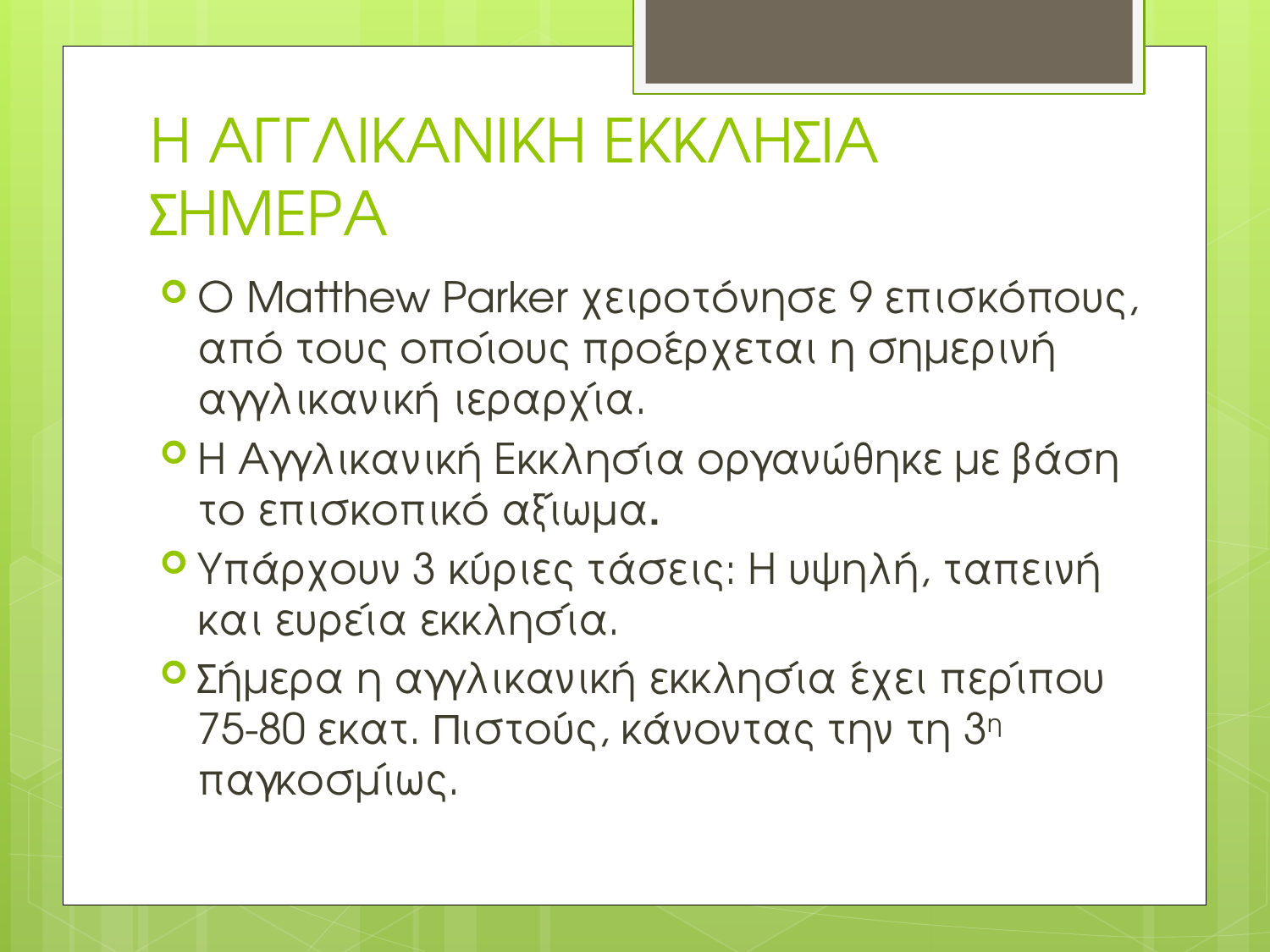

# Η ΑΓΓΛΙΚΑΝΙΚΗ ΕΚΚΛΗΣΙΑ ΣΗΜΕΡΑ
Ο Matthew Parker χειροτόνησε 9 επισκόπους, από τους οποίους προέρχεται η ση­μερινή αγγλικανική ιεραρχία.
Η Αγγλικανική Εκκλησία οργανώθηκε με βάση το επισκοπικό αξίωμα.
Υπάρχουν 3 κύριες τάσεις: Η υψηλή, ταπεινή και ευρεία εκκλησία.
Σήμερα η αγγλικανική εκκλησία έχει περίπου 75-80 εκατ. Πιστούς, κάνοντας την τη 3η παγκοσμίως.